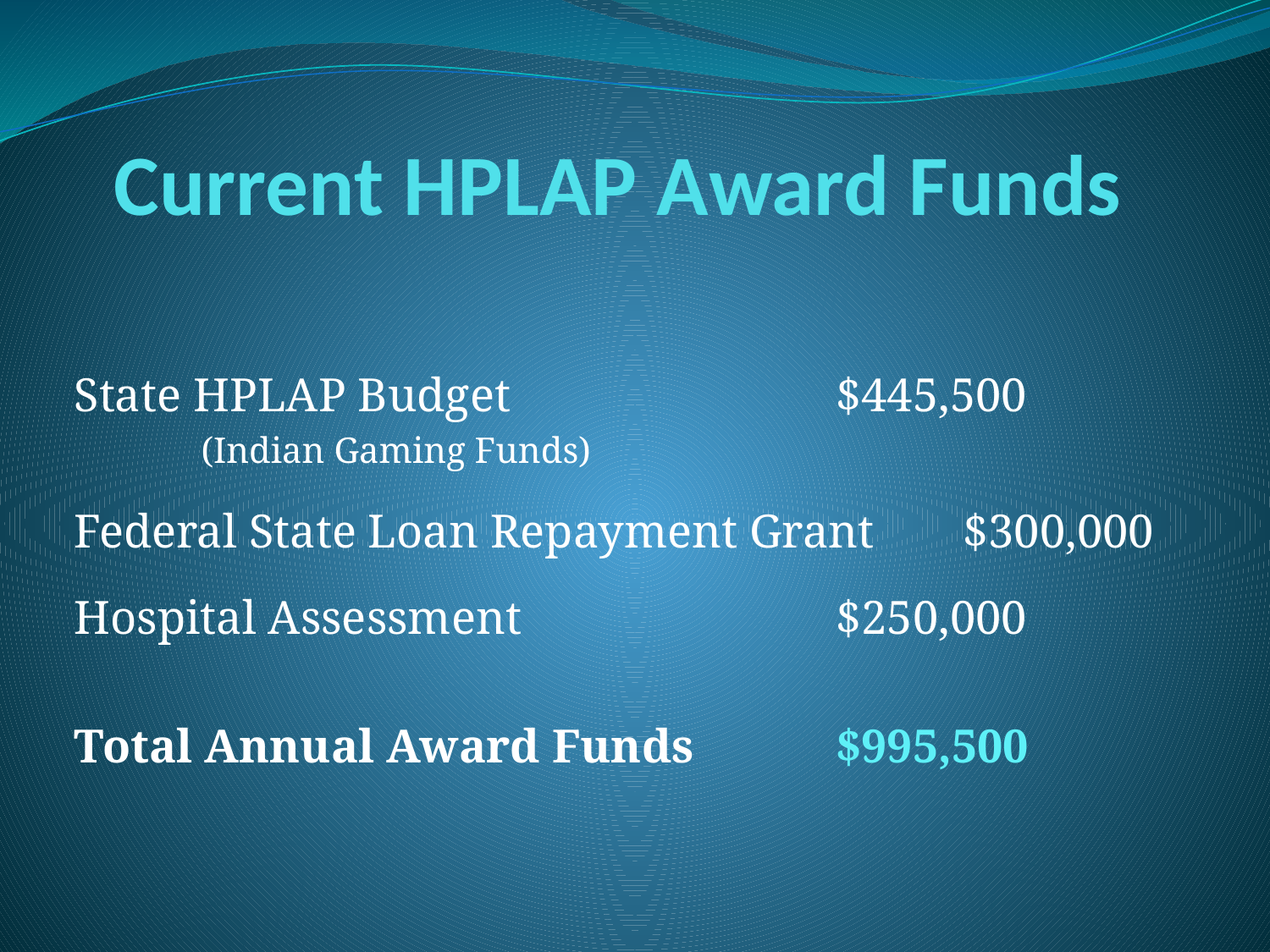

# Current HPLAP Award Funds
State HPLAP Budget			$445,500
	(Indian Gaming Funds)
Federal State Loan Repayment Grant	$300,000
Hospital Assessment			$250,000

Total Annual Award Funds		$995,500